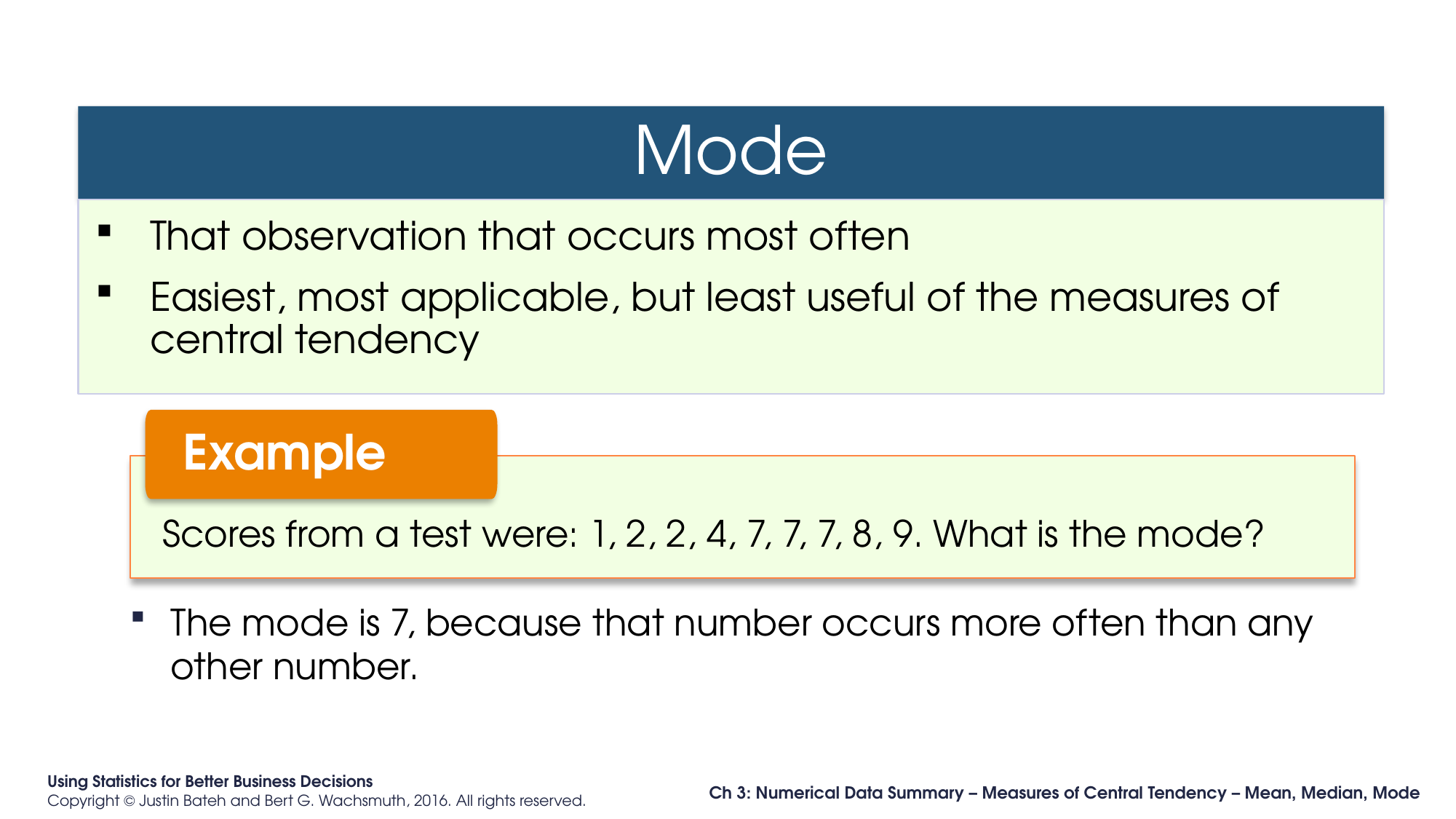

Mode
That observation that occurs most often
Easiest, most applicable, but least useful of the measures of central tendency

Example
Scores from a test were: 1, 2, 2, 4, 7, 7, 7, 8, 9. What is the mode?
The mode is 7, because that number occurs more often than any other number.

Ch 3: Numerical Data Summary – Measures of Central Tendency – Mean, Median, Mode